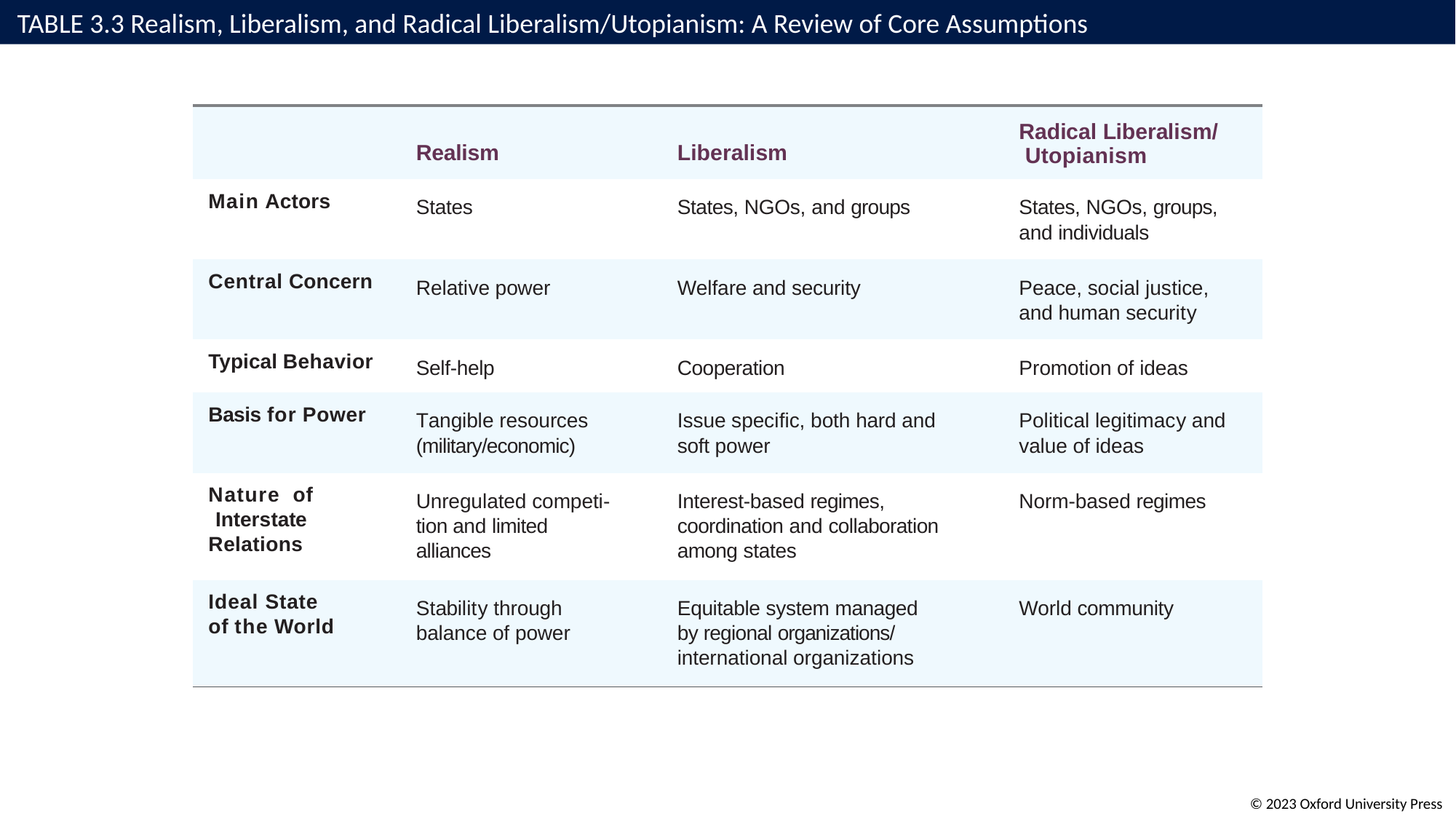

# TABLE 3.3 Realism, Liberalism, and Radical Liberalism/Utopianism: A Review of Core Assumptions
|  | Realism | Liberalism | Radical Liberalism/ Utopianism |
| --- | --- | --- | --- |
| Main Actors | States | States, NGOs, and groups | States, NGOs, groups, and individuals |
| Central Concern | Relative power | Welfare and security | Peace, social justice, and human security |
| Typical Behavior | Self-help | Cooperation | Promotion of ideas |
| Basis for Power | Tangible resources (military/economic) | Issue specific, both hard and soft power | Political legitimacy and value of ideas |
| Nature of Interstate Relations | Unregulated competi- tion and limited alliances | Interest-based regimes, coordination and collaboration among states | Norm-based regimes |
| Ideal State of the World | Stability through balance of power | Equitable system managed by regional organizations/ international organizations | World community |